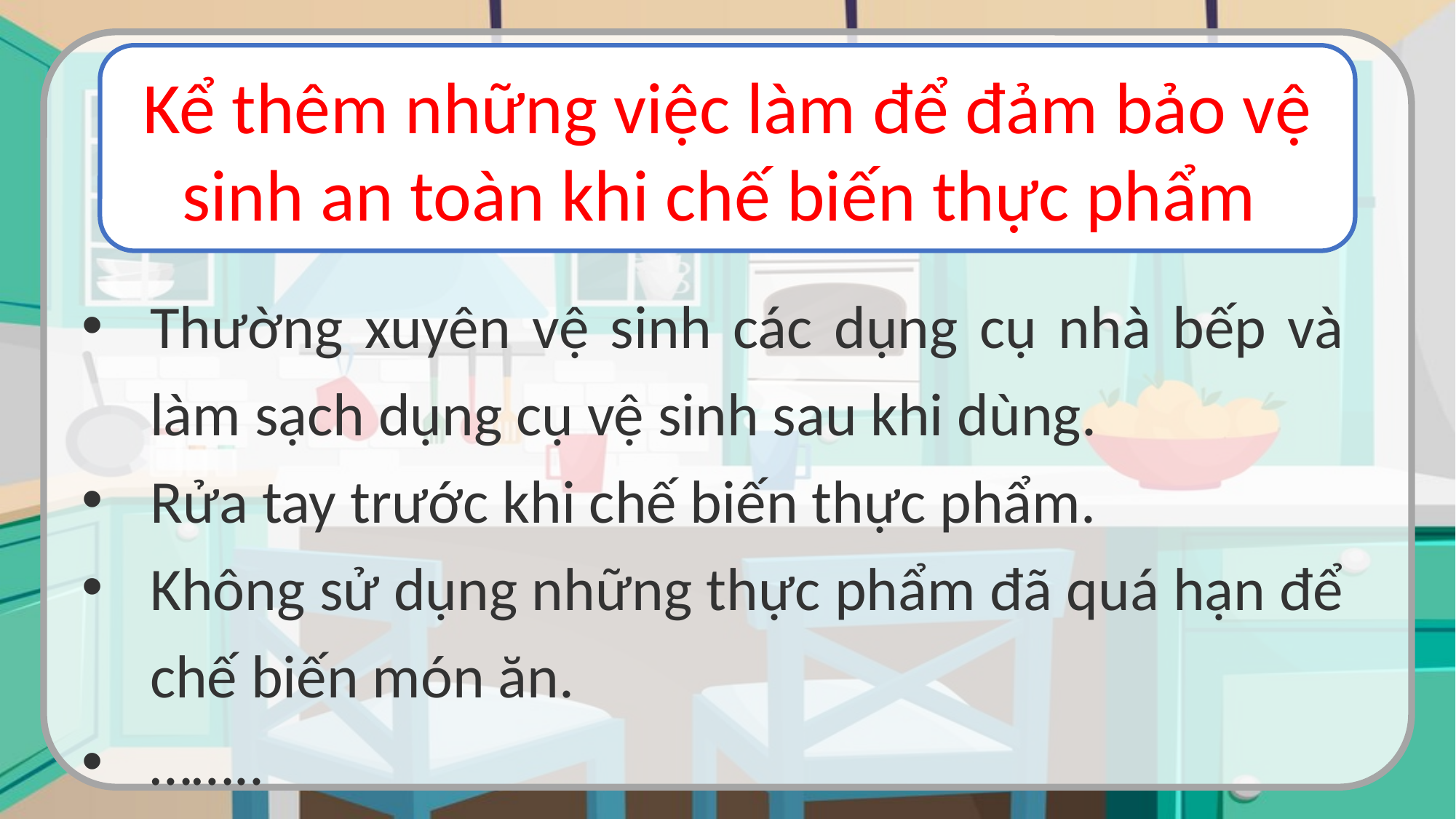

Kể thêm những việc làm để đảm bảo vệ sinh an toàn khi chế biến thực phẩm
Thường xuyên vệ sinh các dụng cụ nhà bếp và làm sạch dụng cụ vệ sinh sau khi dùng.
Rửa tay trước khi chế biến thực phẩm.
Không sử dụng những thực phẩm đã quá hạn để chế biến món ăn.
……..